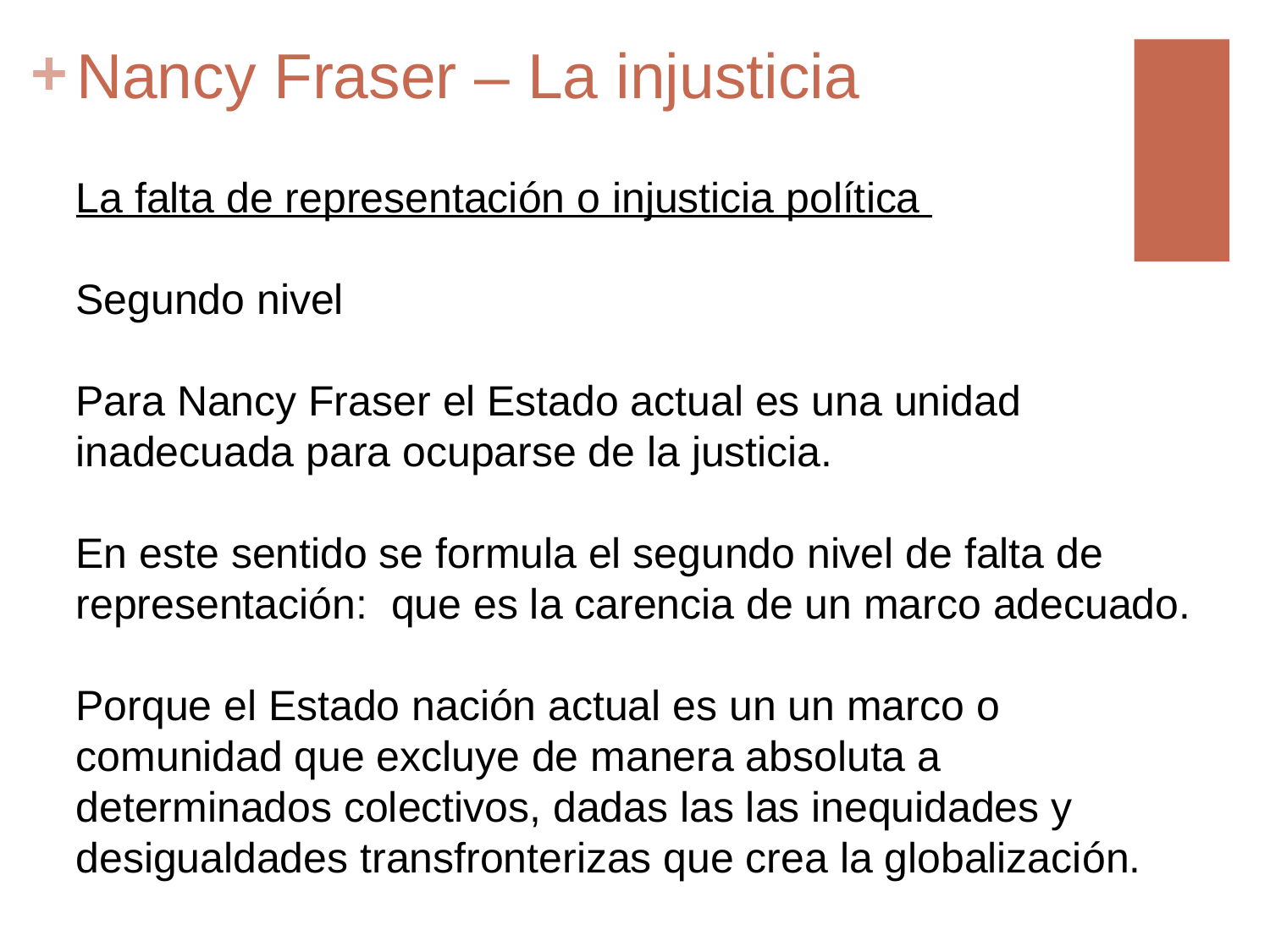

# Nancy Fraser – La injusticia
La falta de representación o injusticia política

Segundo nivel

Para Nancy Fraser el Estado actual es una unidad inadecuada para ocuparse de la justicia.

En este sentido se formula el segundo nivel de falta de representación:  que es la carencia de un marco adecuado.

Porque el Estado nación actual es un un marco o
comunidad que excluye de manera absoluta a determinados colectivos, dadas las las inequidades y
desigualdades transfronterizas que crea la globalización.